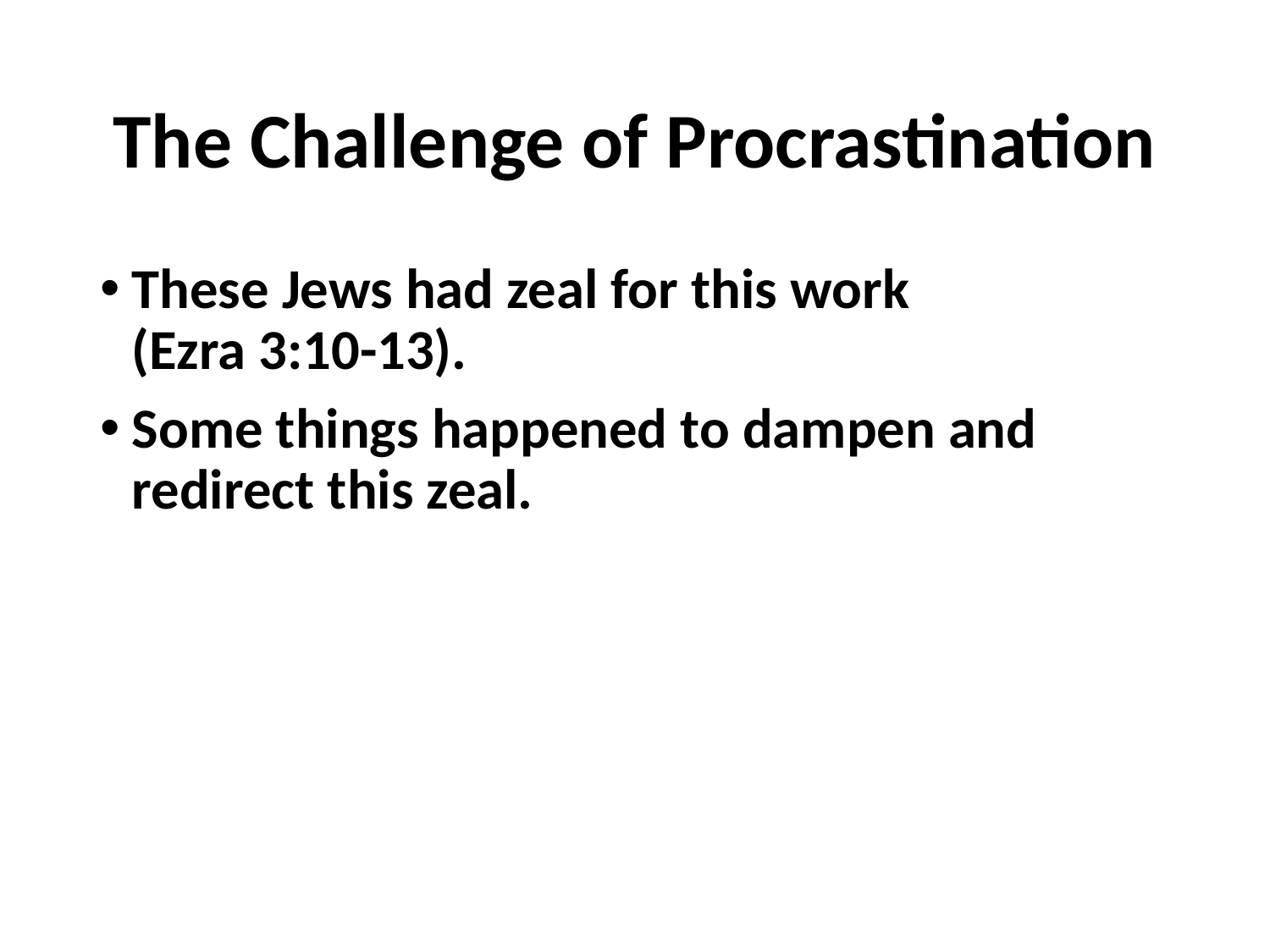

# The Challenge of Procrastination
These Jews had zeal for this work
(Ezra 3:10-13).
Some things happened to dampen and redirect this zeal.